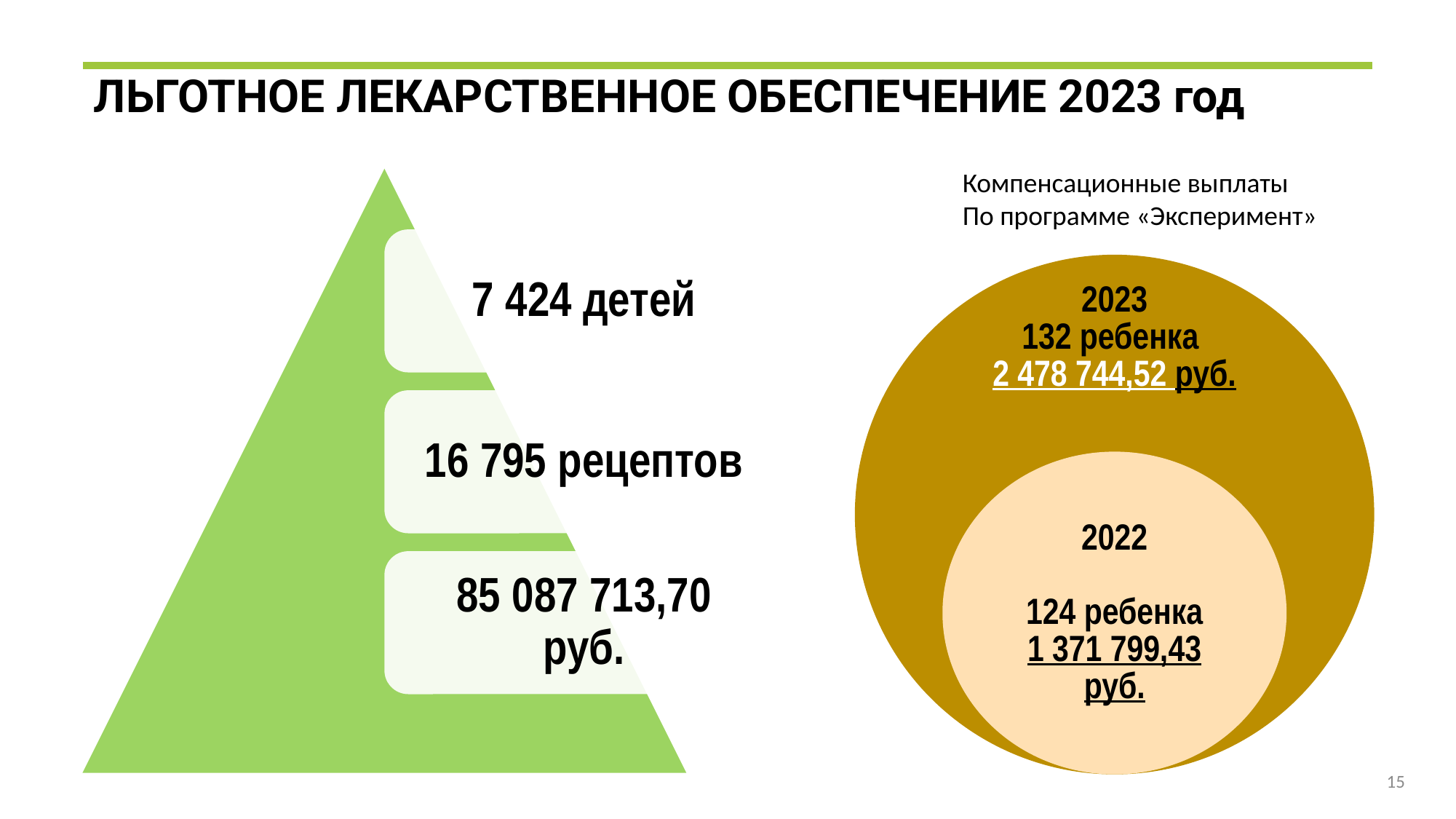

ЛЬГОТНОЕ ЛЕКАРСТВЕННОЕ ОБЕСПЕЧЕНИЕ 2023 год
Компенсационные выплаты
По программе «Эксперимент»
7 424 детей
16 795 рецептов
85 087 713,70 руб.
2023
132 ребенка
2 478 744,52 руб.
2022

124 ребенка
1 371 799,43 руб.
15